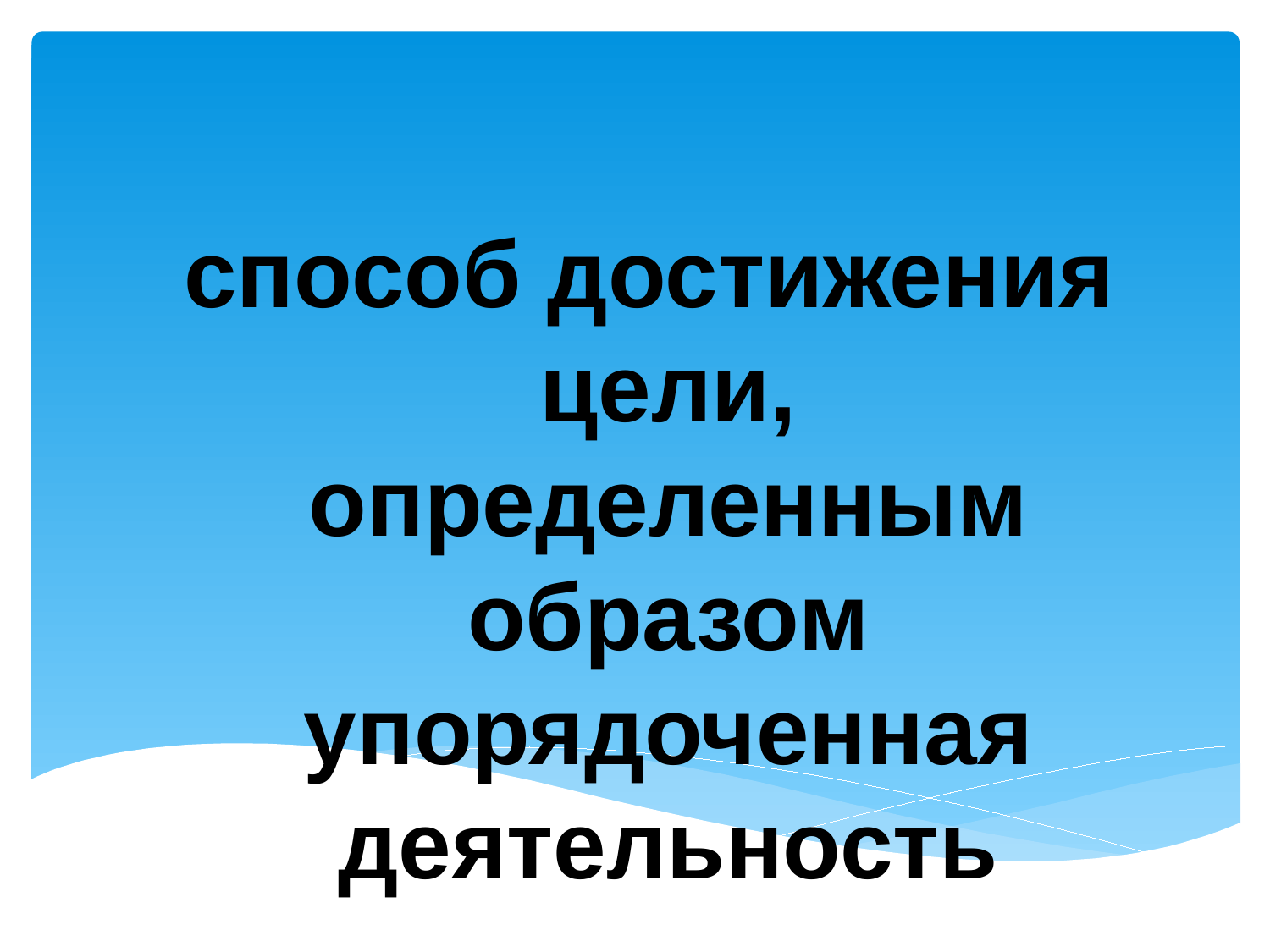

способ достижения цели, определенным образом упорядоченная деятельность